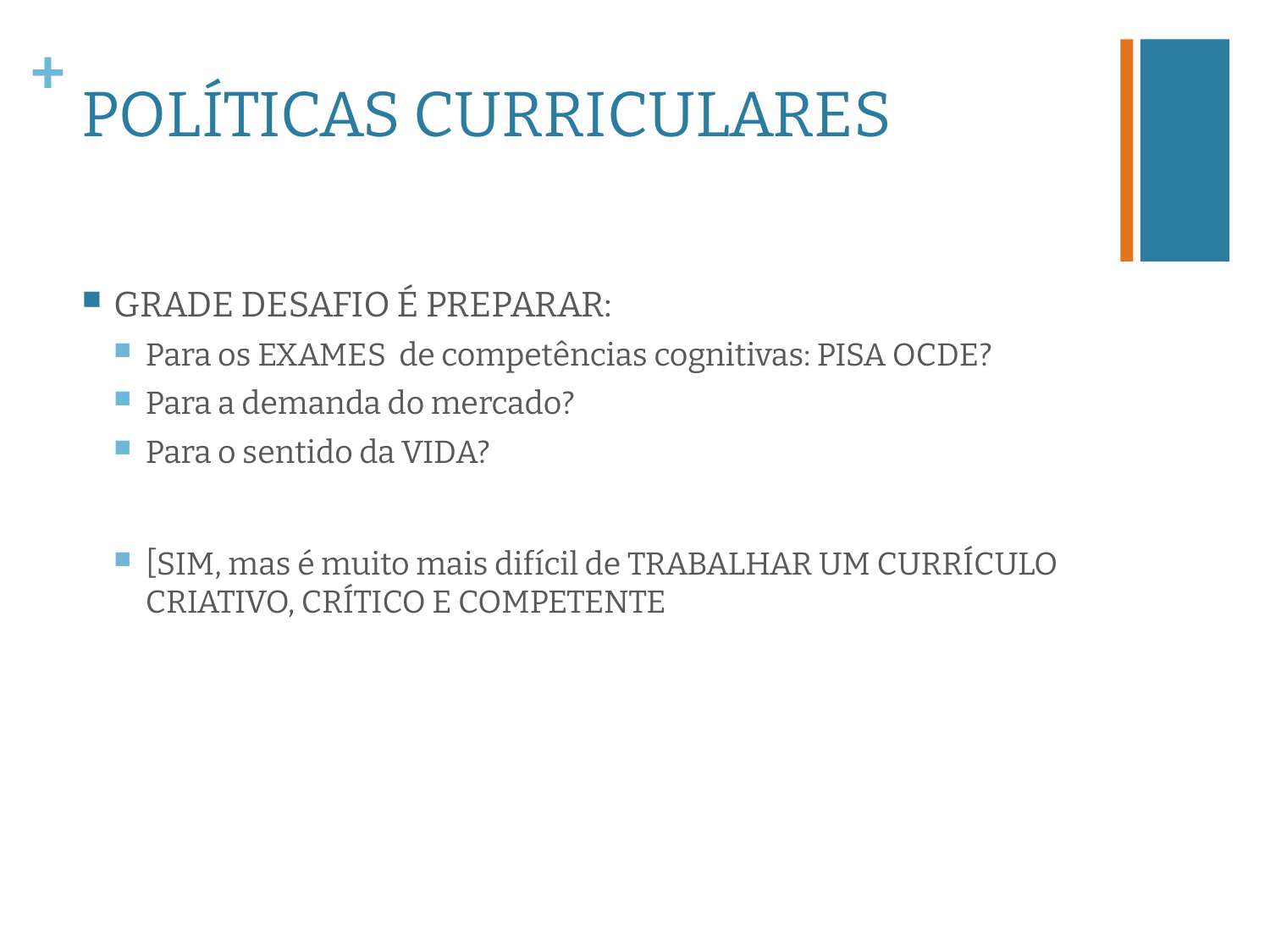

# POLÍTICAS CURRICULARES
GRADE DESAFIO É PREPARAR:
Para os EXAMES  de competências cognitivas: PISA OCDE?
Para a demanda do mercado?
Para o sentido da VIDA?

[SIM, mas é muito mais difícil de TRABALHAR UM CURRÍCULO CRIATIVO, CRÍTICO E COMPETENTE